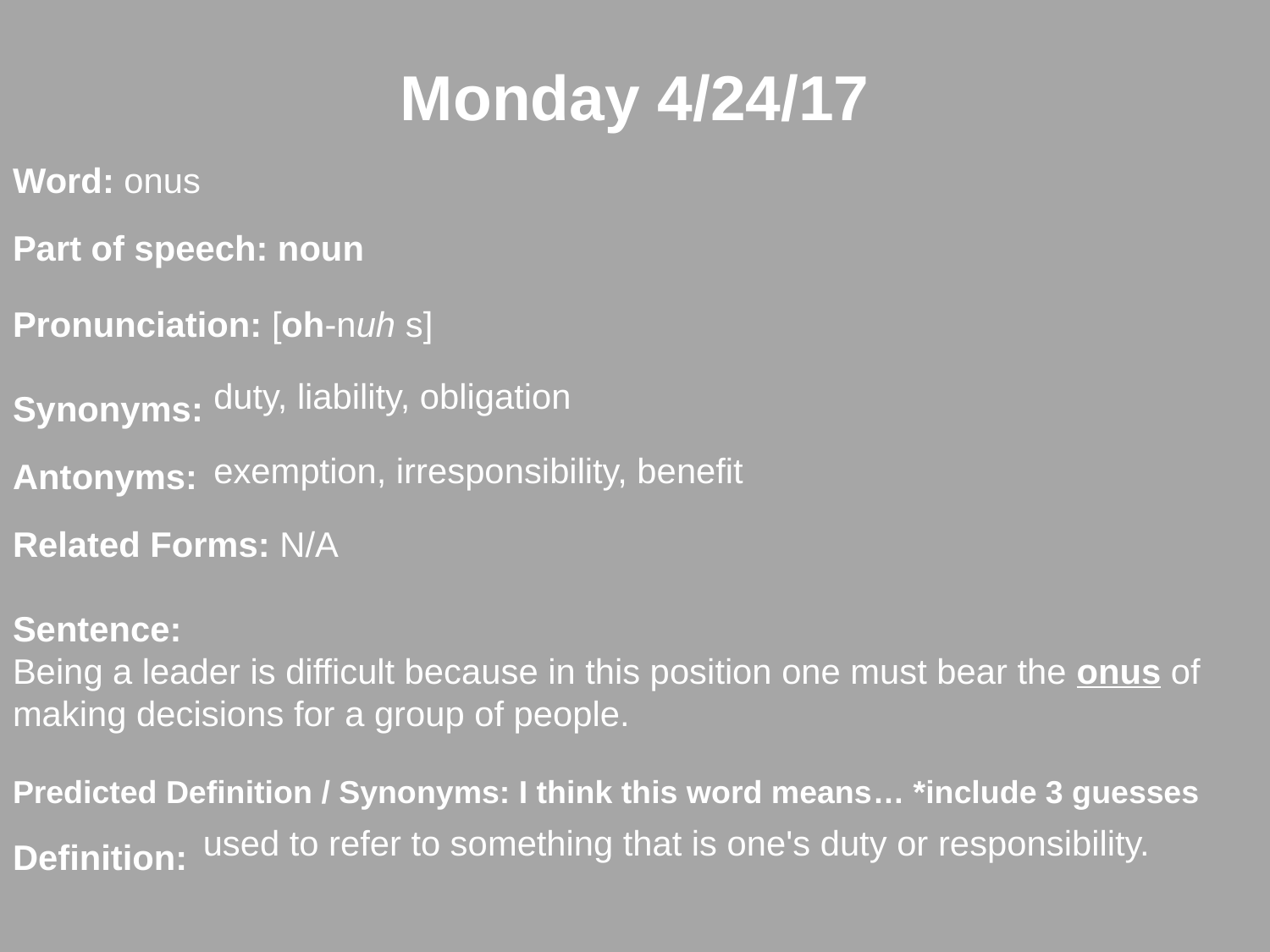

Monday 4/24/17

Word: onus

Part of speech: noun

Pronunciation: [oh-nuh s]

Synonyms:

Antonyms:

Related Forms: N/A

Sentence:
Being a leader is difficult because in this position one must bear the onus of making decisions for a group of people.

Predicted Definition / Synonyms: I think this word means… *include 3 guesses

Definition:

duty, liability, obligation
exemption, irresponsibility, benefit
used to refer to something that is one's duty or responsibility.